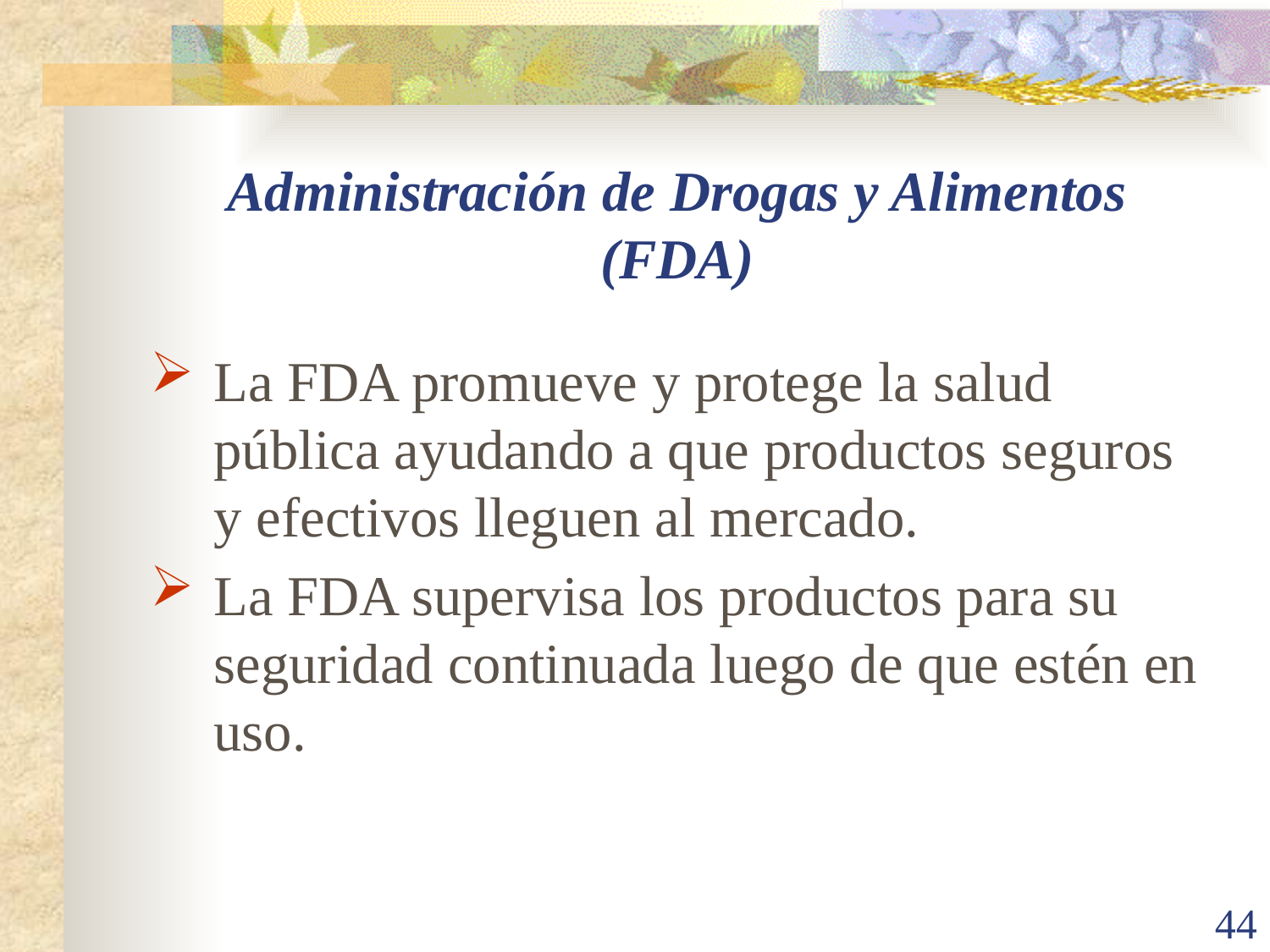

# Administración de Drogas y Alimentos (FDA)
La FDA promueve y protege la salud pública ayudando a que productos seguros y efectivos lleguen al mercado.
La FDA supervisa los productos para su seguridad continuada luego de que estén en uso.
44